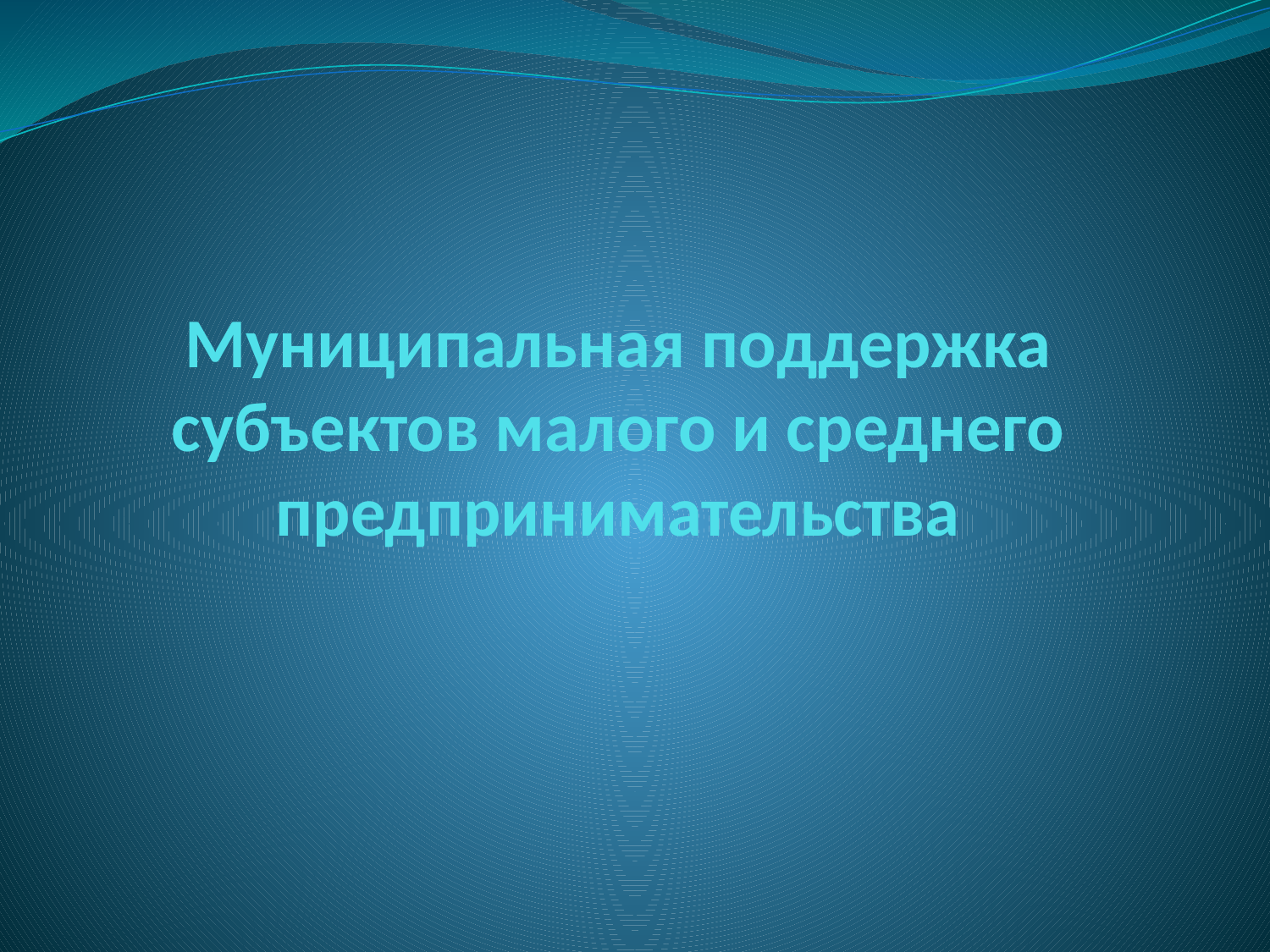

# Муниципальная поддержка субъектов малого и среднего предпринимательства